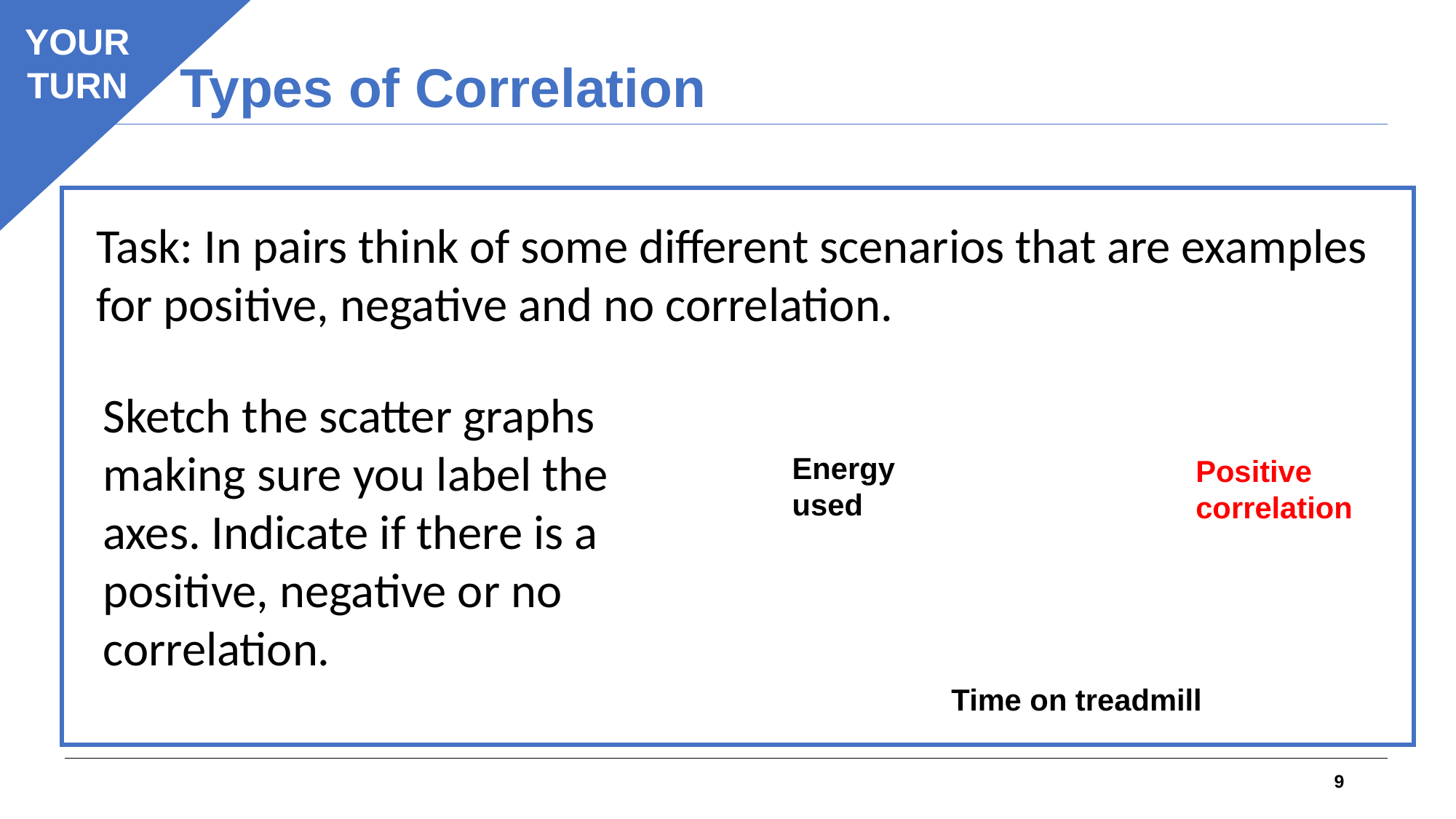

YOUR TURN
Types of Correlation

Task: In pairs think of some different scenarios that are examples for positive, negative and no correlation.

Sketch the scatter graphs making sure you label the axes. Indicate if there is a positive, negative or no correlation.
Energy used
Positive correlation
Time on treadmill
9